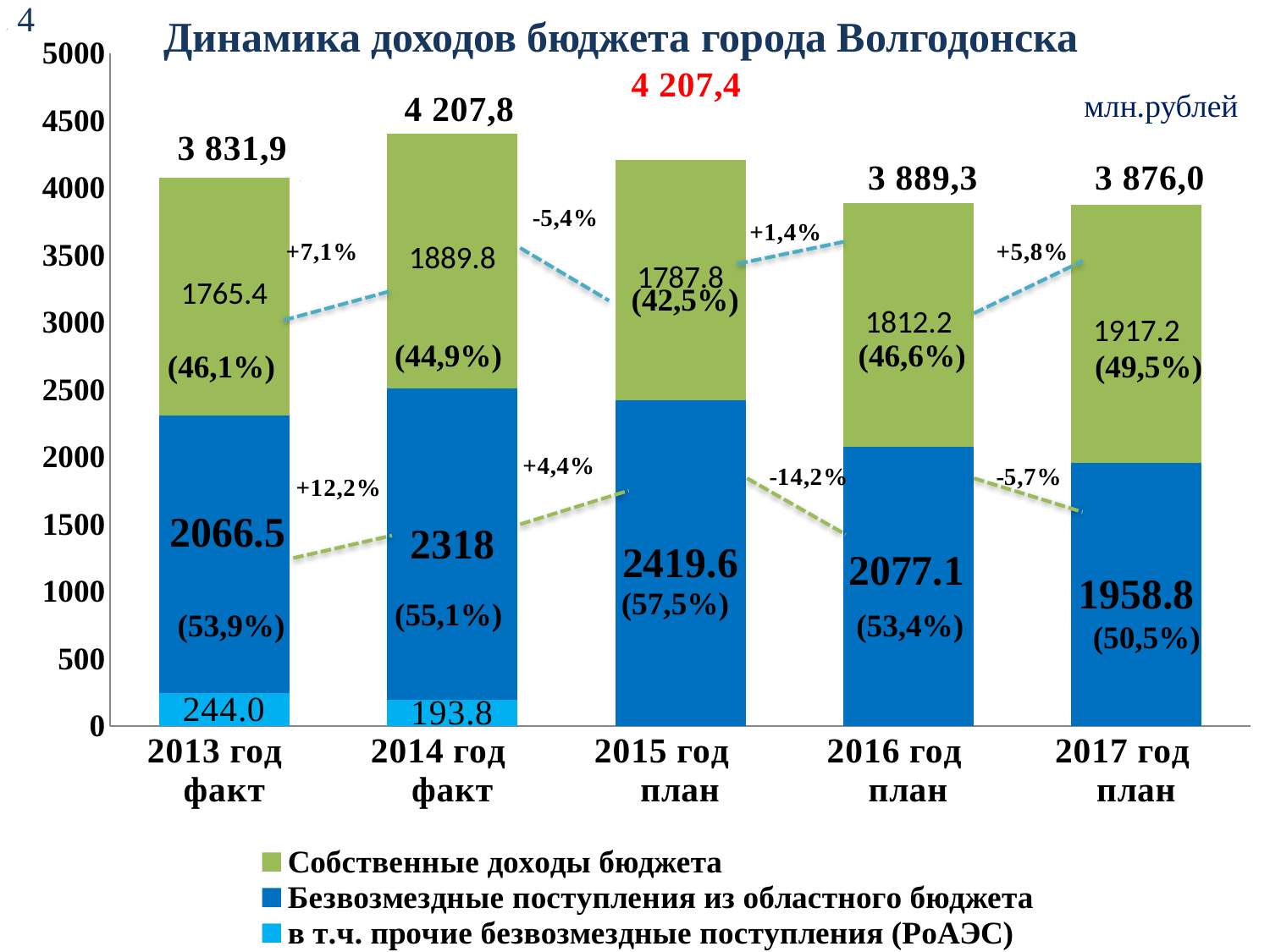

# Динамика доходов бюджета города Волгодонска
4

### Chart

| Category | в т.ч. прочие безвозмездные поступления (РоАЭС) | Безвозмездные поступления из областного бюджета | Собственные доходы бюджета |
|---|---|---|---|
| 2013 год   факт | 244.0 | 2066.5 | 1765.4 |
| 2014 год    факт | 193.8 | 2318.0 | 1889.8 |
| 2015 год     план | None | 2419.6 | 1787.8 |
| 2016 год    план | None | 2077.1 | 1812.2 |
| 2017 год    план | None | 1958.8 | 1917.2 |
млн.рублей